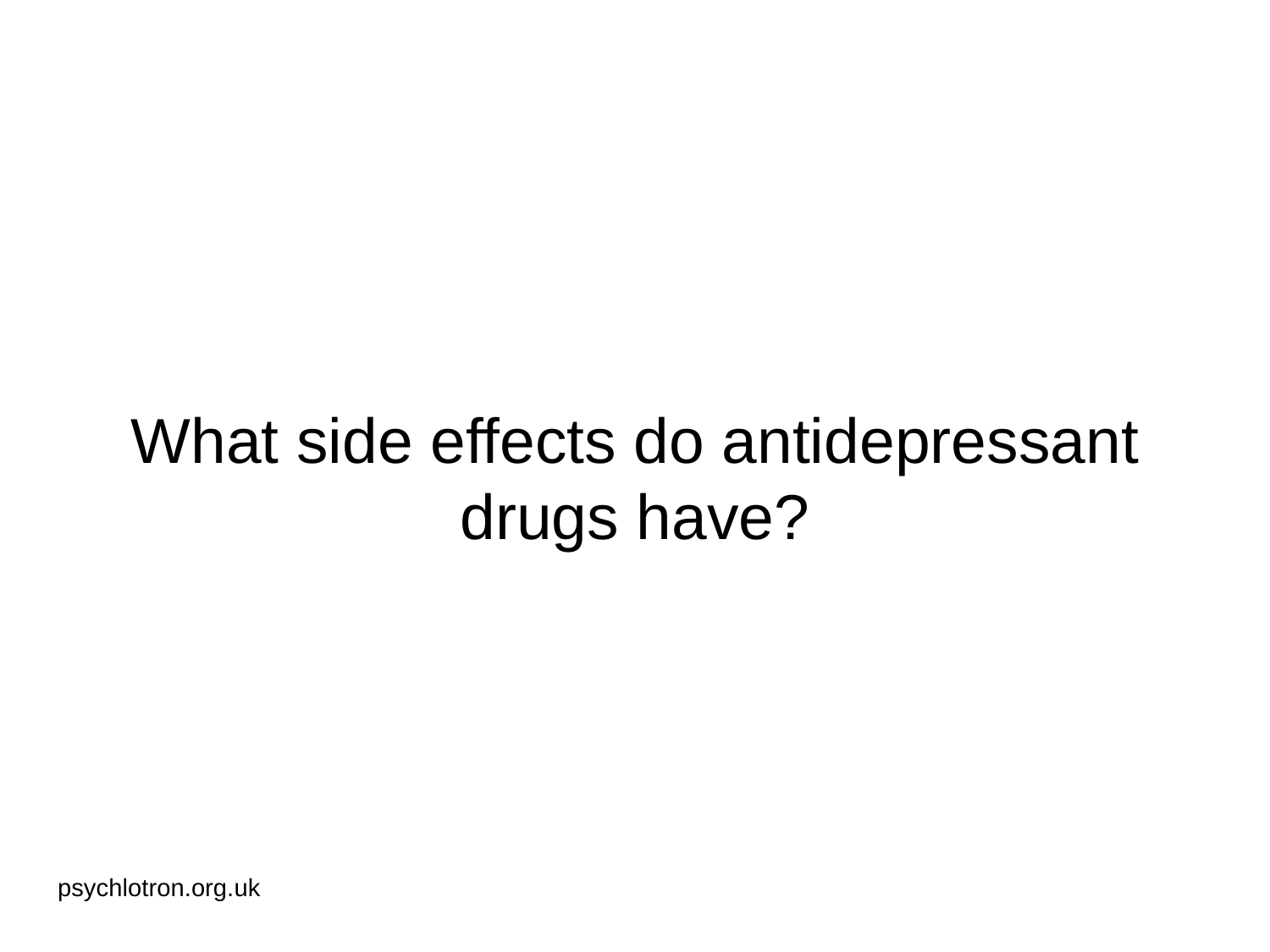

# What side effects do antidepressant drugs have?